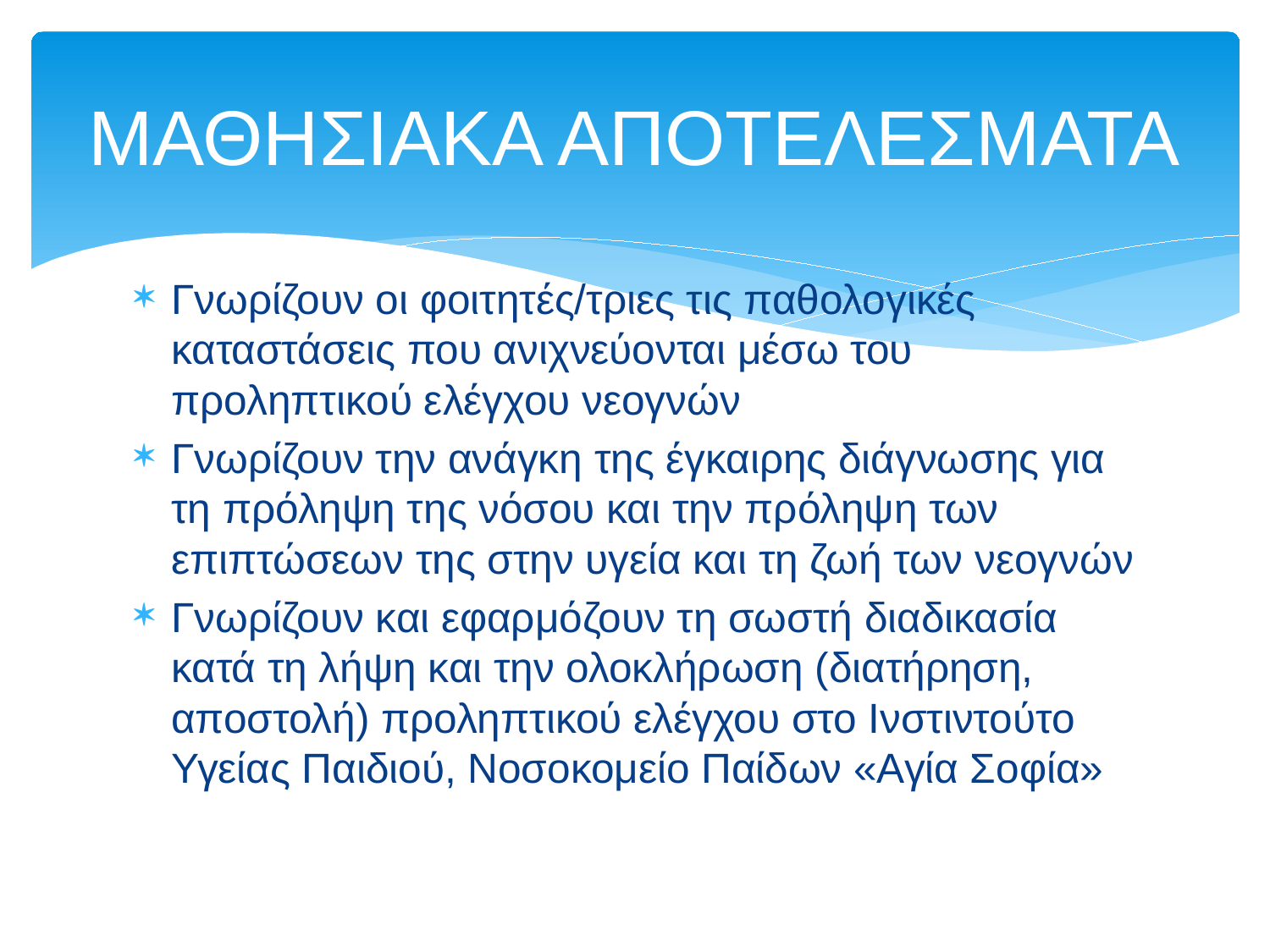

# ΜΑΘΗΣΙΑΚΑ ΑΠΟΤΕΛΕΣΜΑΤΑ
Γνωρίζουν οι φοιτητές/τριες τις παθολογικές καταστάσεις που ανιχνεύονται μέσω του προληπτικού ελέγχου νεογνών
Γνωρίζουν την ανάγκη της έγκαιρης διάγνωσης για τη πρόληψη της νόσου και την πρόληψη των επιπτώσεων της στην υγεία και τη ζωή των νεογνών
Γνωρίζουν και εφαρμόζουν τη σωστή διαδικασία κατά τη λήψη και την ολοκλήρωση (διατήρηση, αποστολή) προληπτικού ελέγχου στο Ινστιντούτο Υγείας Παιδιού, Νοσοκομείο Παίδων «Αγία Σοφία»